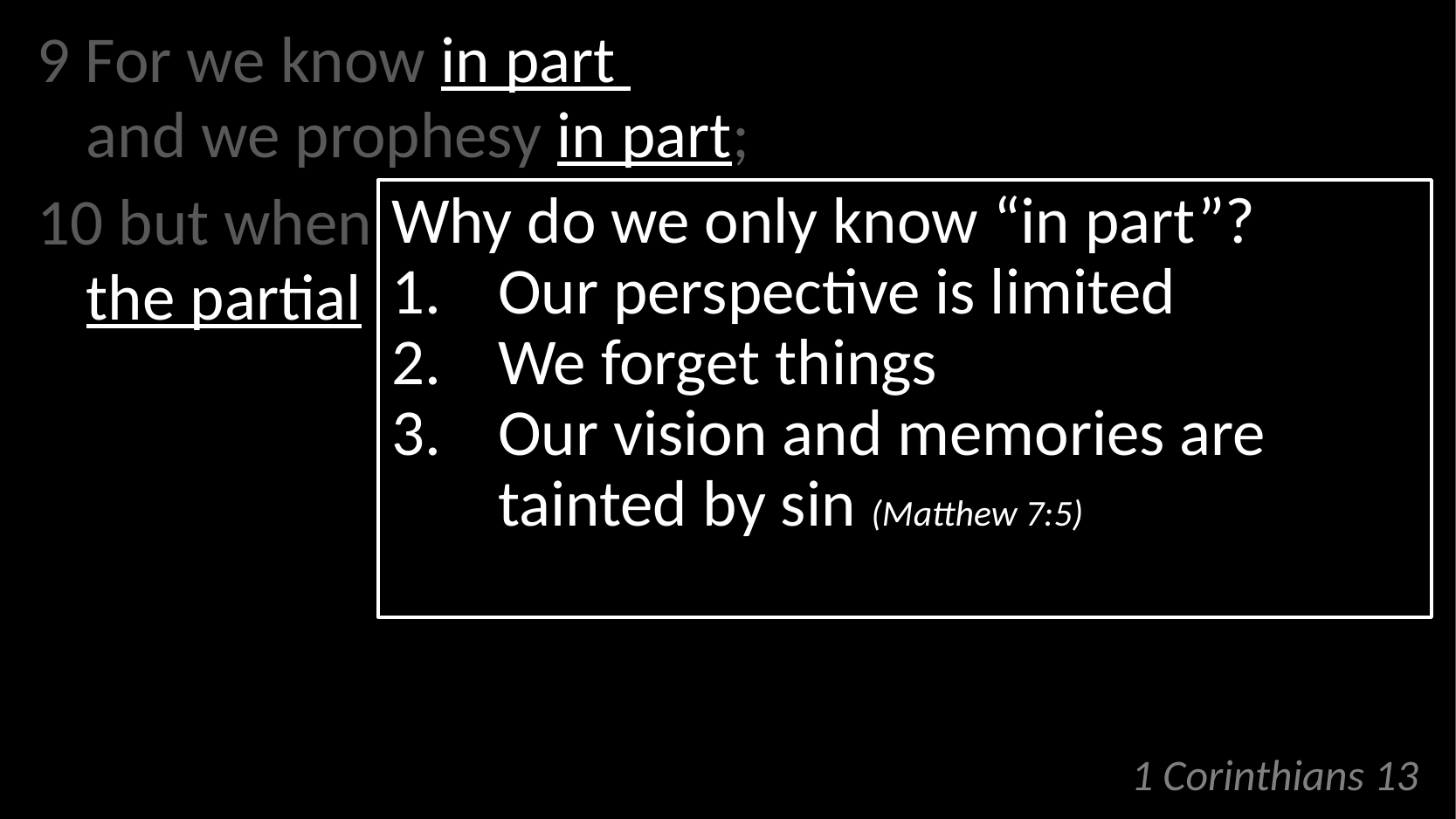

9 For we know in part
and we prophesy in part;
10 but when the perfect comes,
the partial will be done away.
Why do we only know “in part”?
Our perspective is limited
We forget things
Our vision and memories are tainted by sin (Matthew 7:5)

# 1 Corinthians 13